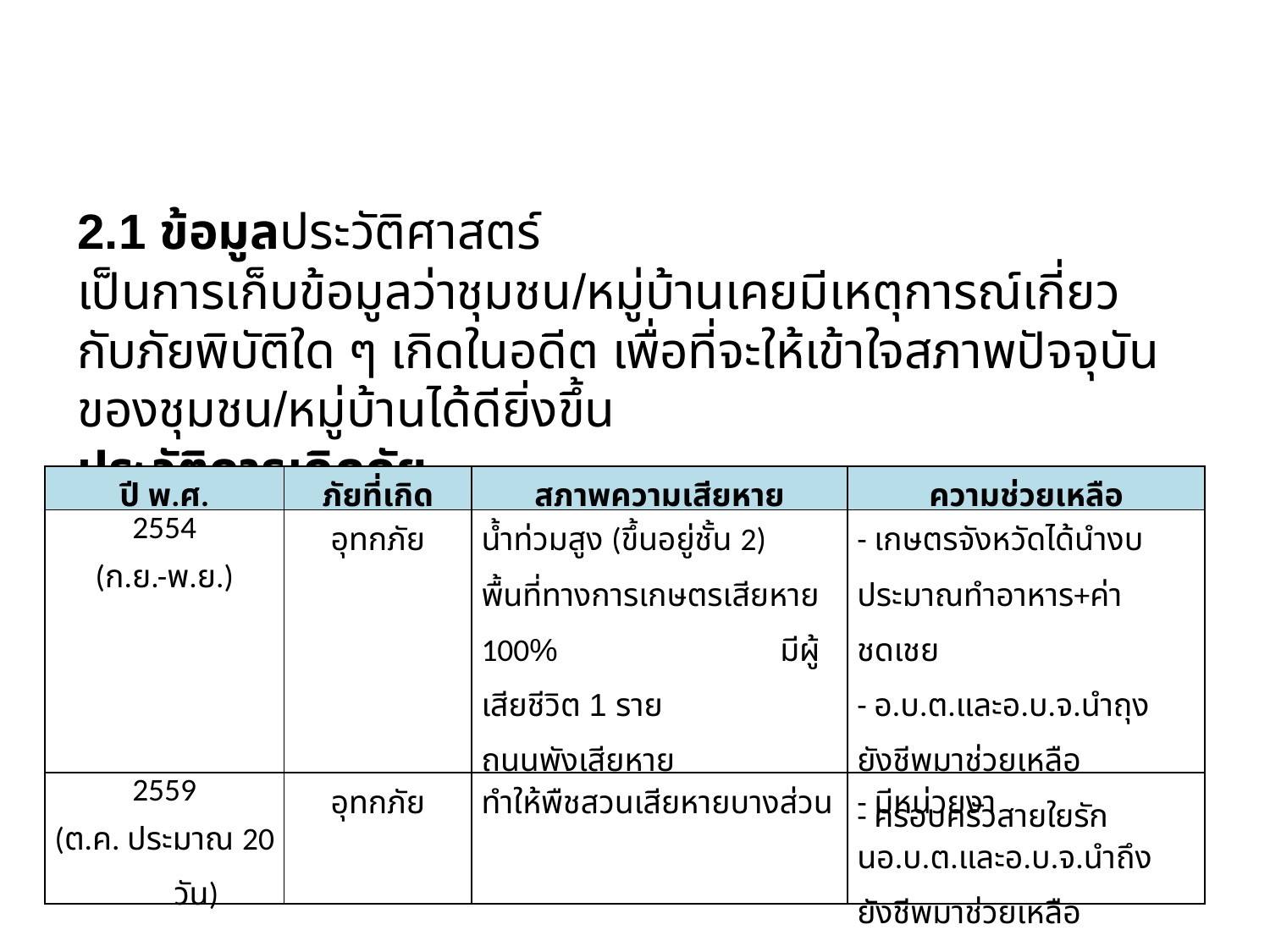

2.1 ข้อมูลประวัติศาสตร์  เป็นการเก็บข้อมูลว่าชุมชน/หมู่บ้านเคยมีเหตุการณ์เกี่ยวกับภัยพิบัติใด ๆ เกิดในอดีต เพื่อที่จะให้เข้าใจสภาพปัจจุบันของชุมชน/หมู่บ้านได้ดียิ่งขึ้น
ประวัติการเกิดภัย
| ปี พ.ศ. | ภัยที่เกิด | สภาพความเสียหาย | ความช่วยเหลือ |
| --- | --- | --- | --- |
| 2554 (ก.ย.-พ.ย.) | อุทกภัย | น้ำท่วมสูง (ขึ้นอยู่ชั้น 2) พื้นที่ทางการเกษตรเสียหาย 100% มีผู้เสียชีวิต 1 ราย ถนนพังเสียหาย | - เกษตรจังหวัดได้นำงบประมาณทำอาหาร+ค่าชดเชย - อ.บ.ต.และอ.บ.จ.นำถุงยังชีพมาช่วยเหลือ - ครอบครัวสายใยรัก |
| 2559 (ต.ค. ประมาณ 20 วัน) | อุทกภัย | ทำให้พืชสวนเสียหายบางส่วน | - มีหน่วยงานอ.บ.ต.และอ.บ.จ.นำถึงยังชีพมาช่วยเหลือ |